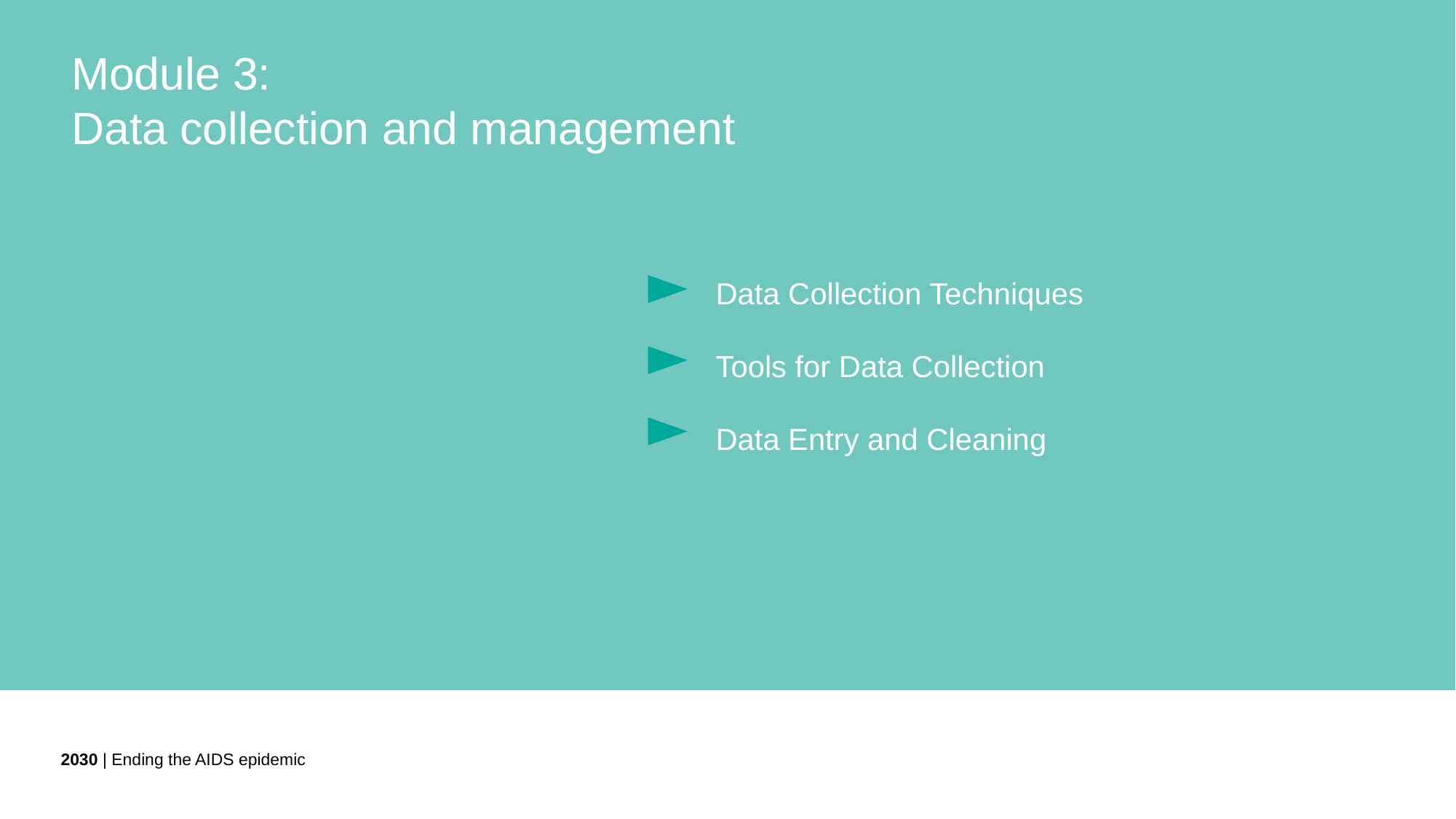

Module 3:
Data collection and management
Data Collection Techniques
Tools for Data Collection
Data Entry and Cleaning